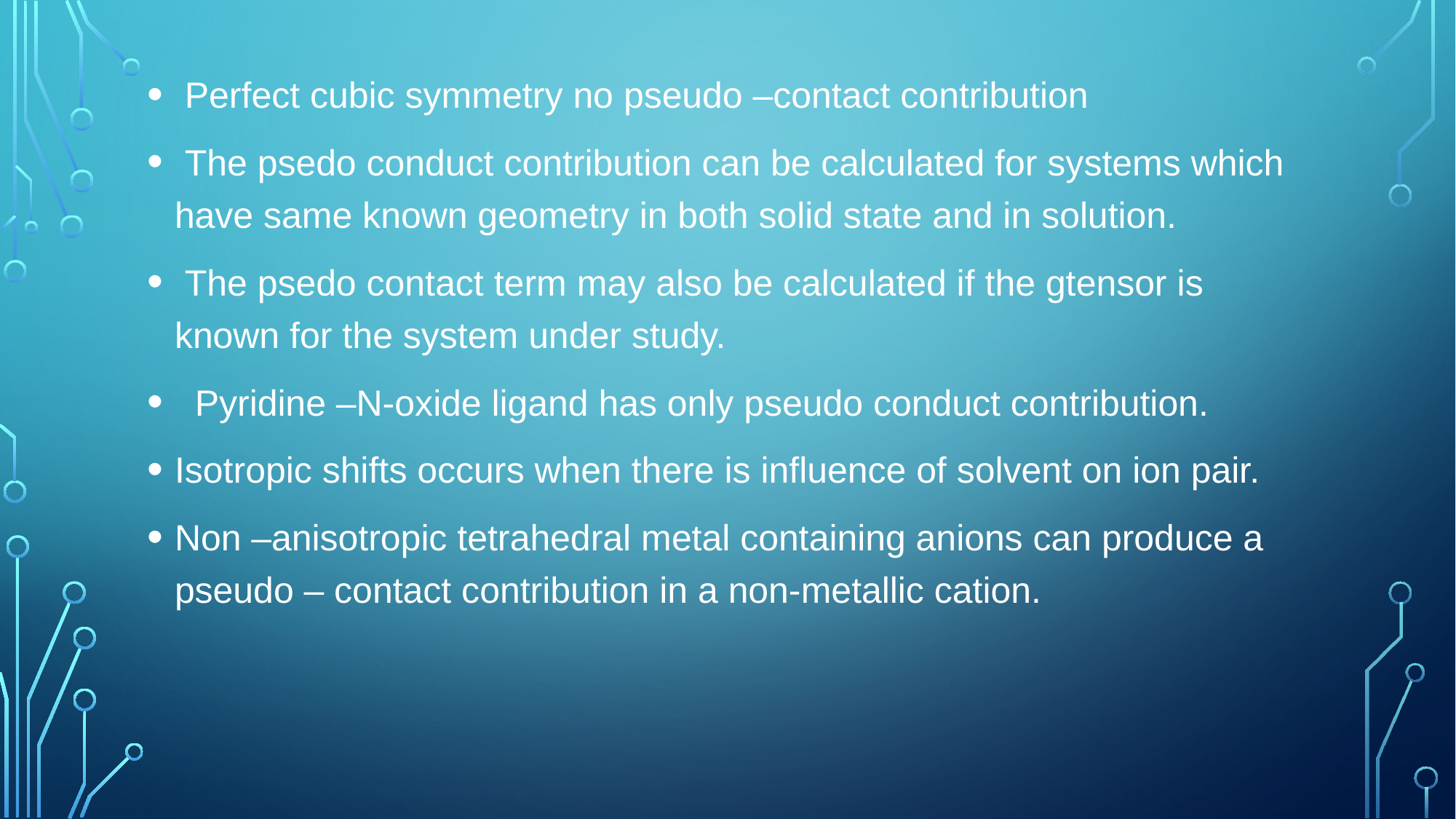

Perfect cubic symmetry no pseudo –contact contribution
 The psedo conduct contribution can be calculated for systems which have same known geometry in both solid state and in solution.
 The psedo contact term may also be calculated if the gtensor is known for the system under study.
  Pyridine –N-oxide ligand has only pseudo conduct contribution.
Isotropic shifts occurs when there is influence of solvent on ion pair.
Non –anisotropic tetrahedral metal containing anions can produce a pseudo – contact contribution in a non-metallic cation.